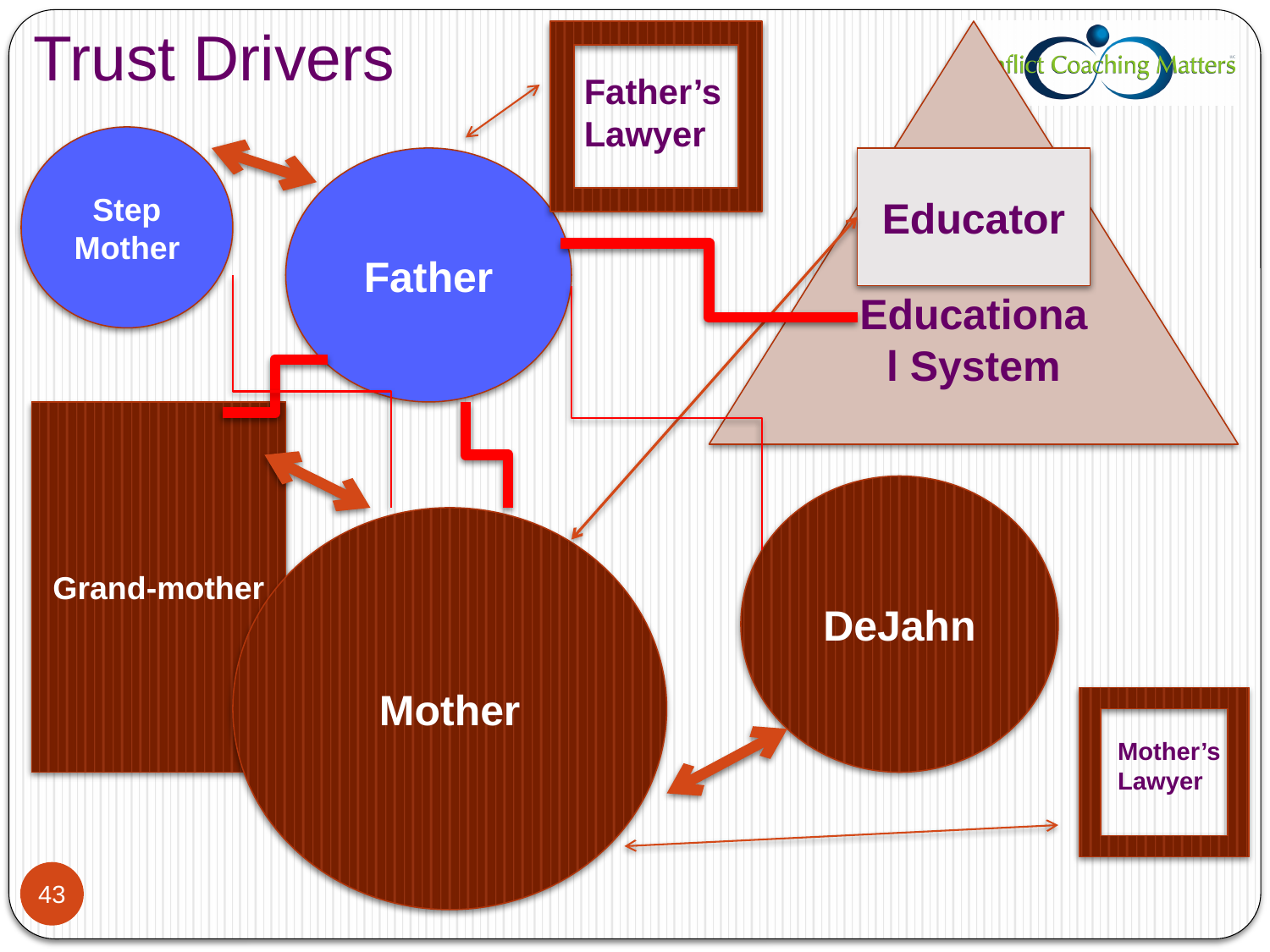

# Trust Drivers

Educational System
Father’s Lawyer
Step Mother
Father
Educator
Grand-mother
DeJahn
Mother

Mother’s Lawyer
43